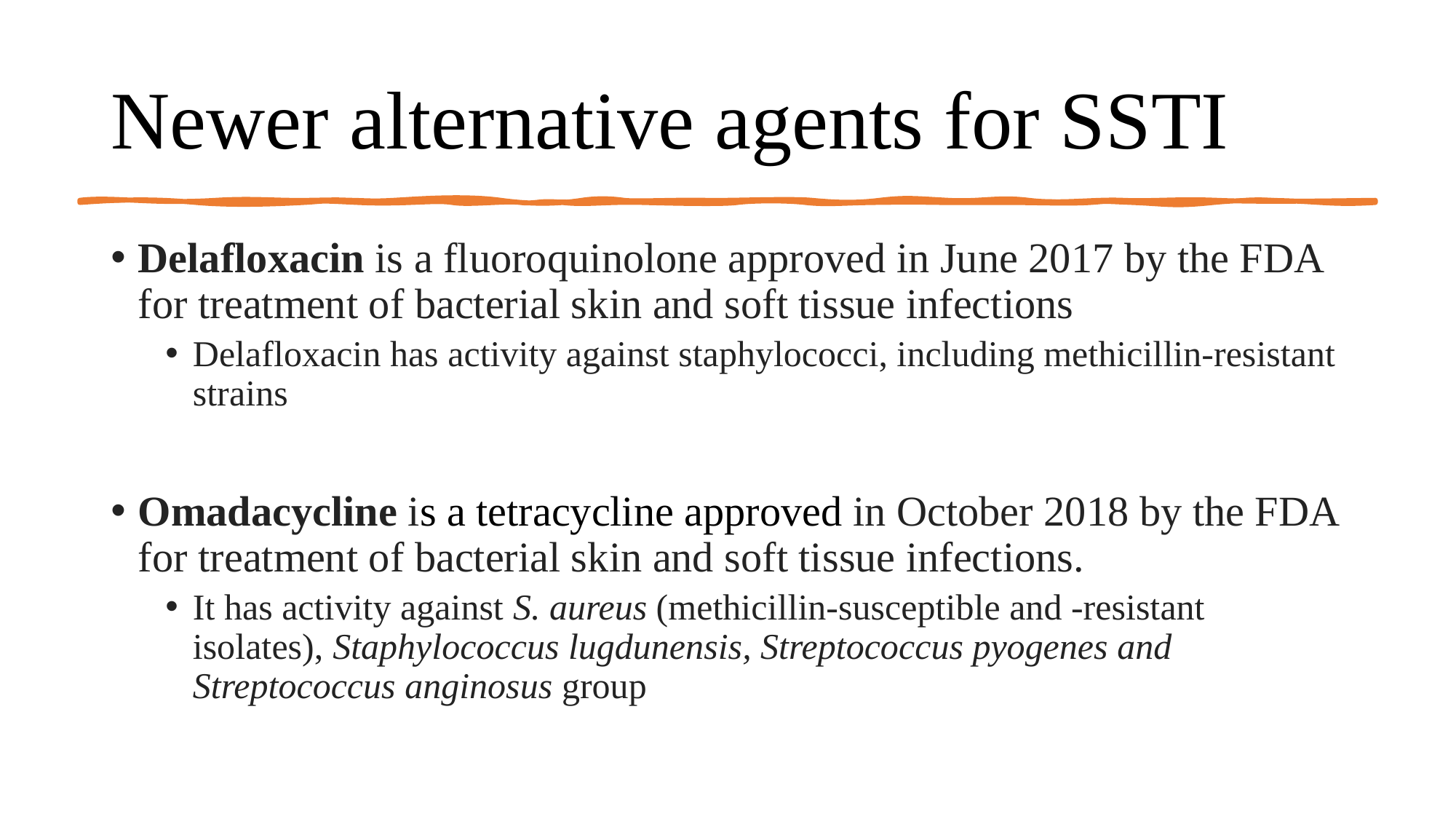

# Newer alternative agents for SSTI

Delafloxacin is a fluoroquinolone approved in June 2017 by the FDA for treatment of bacterial skin and soft tissue infections
Delafloxacin has activity against staphylococci, including methicillin-resistant strains

Omadacycline is a tetracycline approved in October 2018 by the FDA for treatment of bacterial skin and soft tissue infections.
It has activity against S. aureus (methicillin-susceptible and -resistant isolates), Staphylococcus lugdunensis, Streptococcus pyogenes and Streptococcus anginosus group